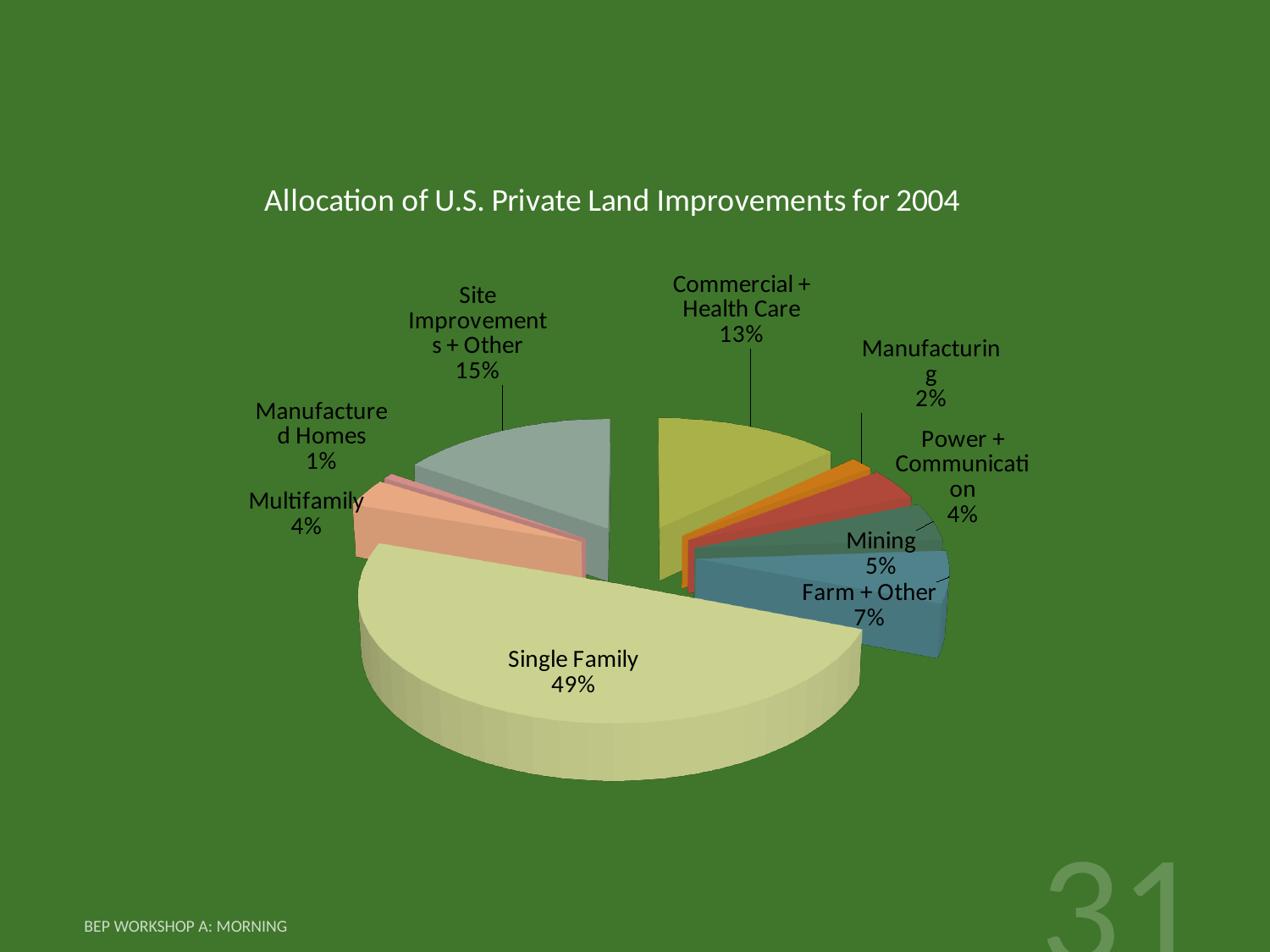

[unsupported chart]

31
BEP workshop A: morning